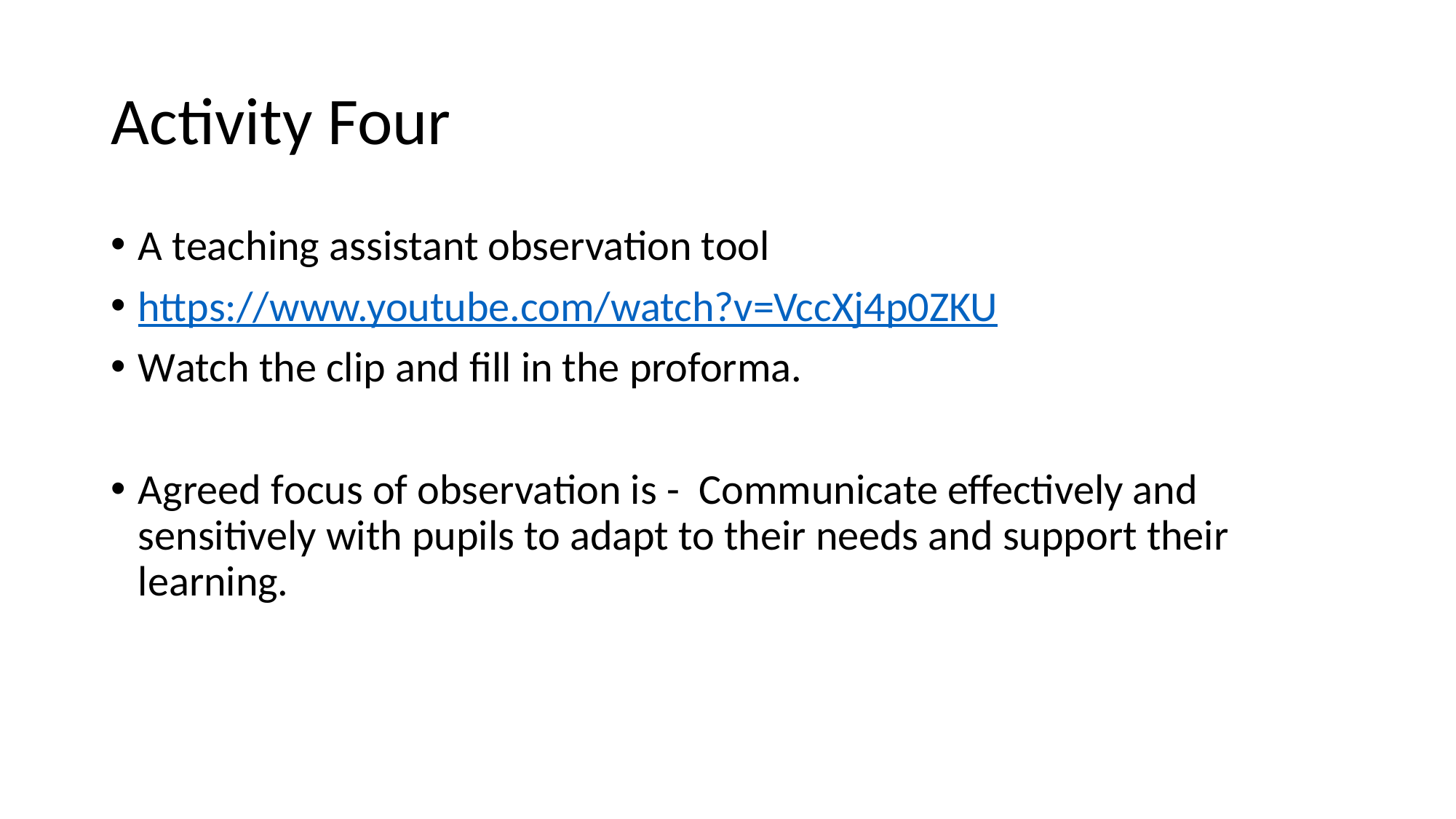

# Activity Four
A teaching assistant observation tool
https://www.youtube.com/watch?v=VccXj4p0ZKU
Watch the clip and fill in the proforma.

Agreed focus of observation is -  Communicate effectively and sensitively with pupils to adapt to their needs and support their learning.